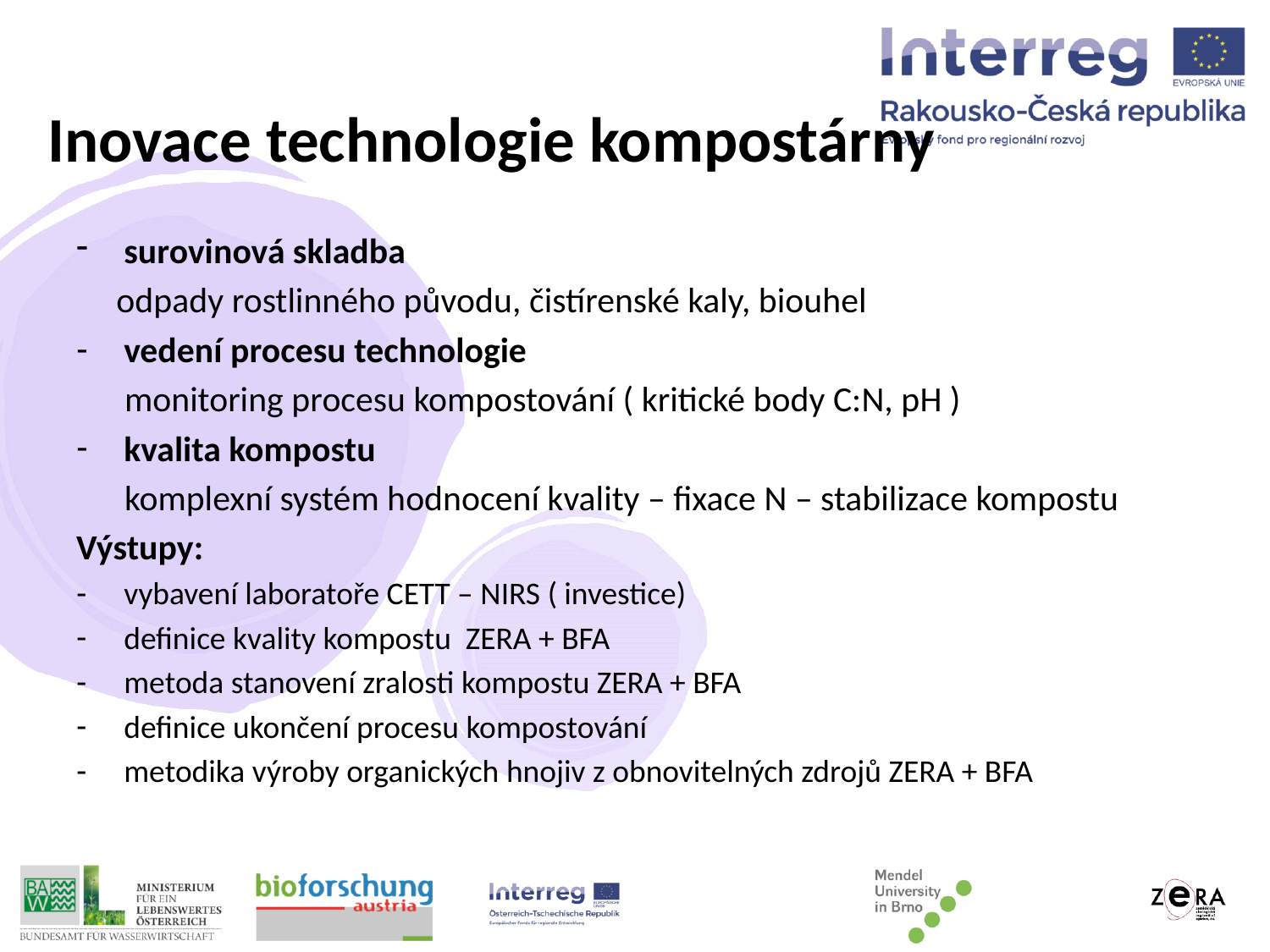

# Inovace technologie kompostárny
surovinová skladba
     odpady rostlinného původu, čistírenské kaly, biouhel
vedení procesu technologie
      monitoring procesu kompostování ( kritické body C:N, pH )
kvalita kompostu
      komplexní systém hodnocení kvality – fixace N – stabilizace kompostu
Výstupy:
vybavení laboratoře CETT – NIRS ( investice)
definice kvality kompostu  ZERA + BFA
metoda stanovení zralosti kompostu ZERA + BFA
definice ukončení procesu kompostování
metodika výroby organických hnojiv z obnovitelných zdrojů ZERA + BFA